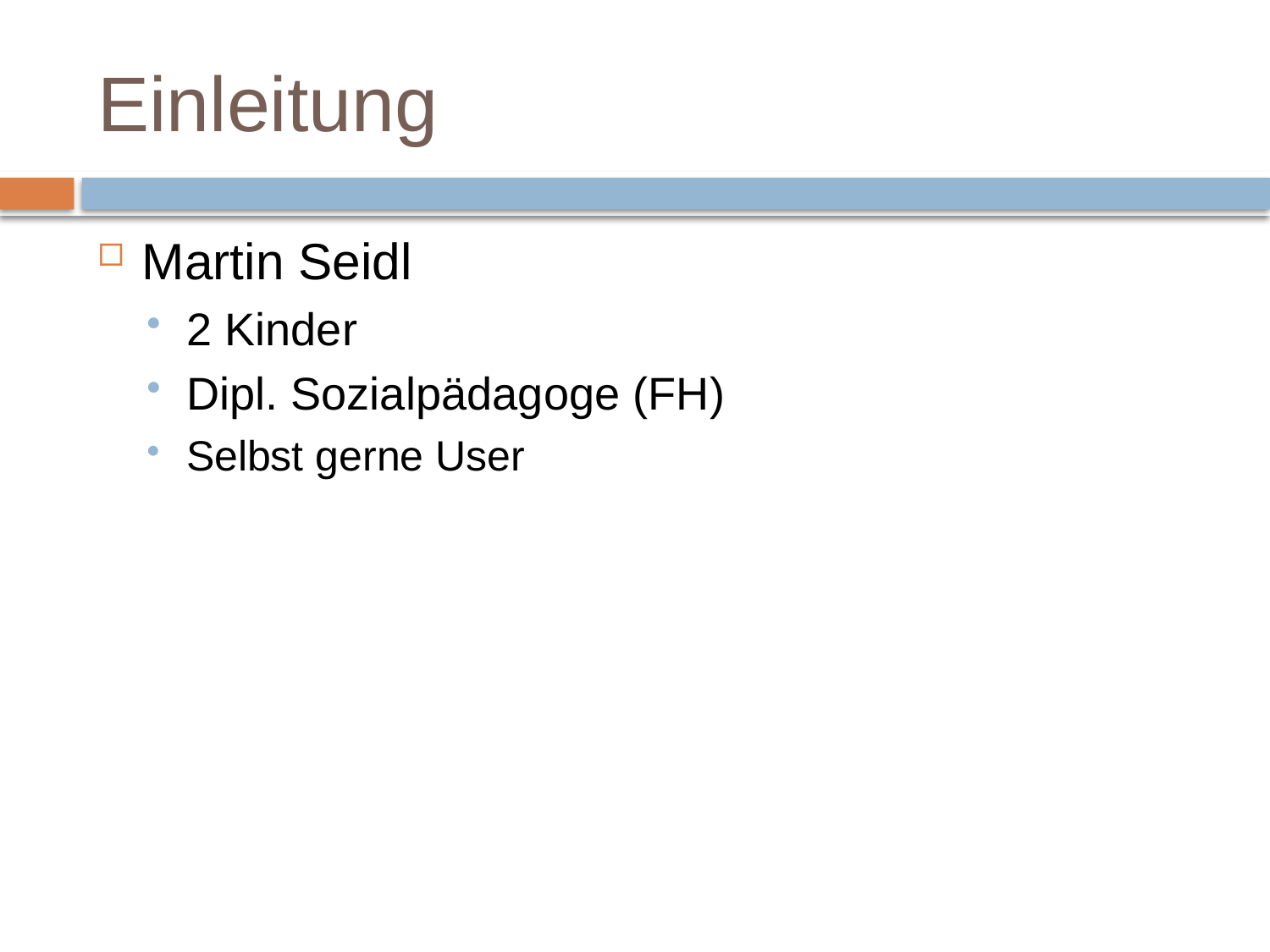

# Einleitung
Martin Seidl
2 Kinder
Dipl. Sozialpädagoge (FH)
Selbst gerne User